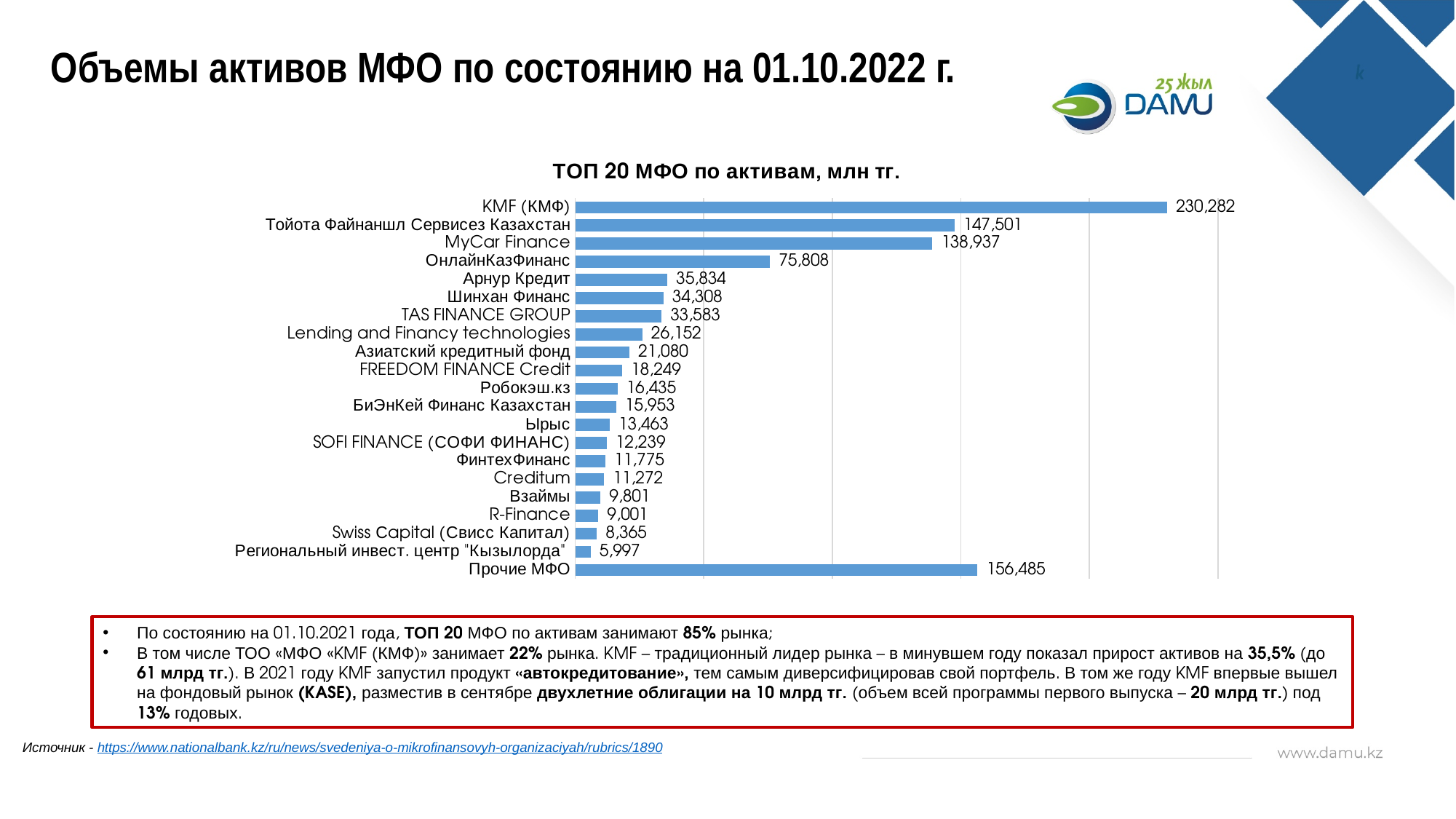

Объемы активов МФО по состоянию на 01.10.2022 г.

### Chart: ТОП 20 МФО по активам, млн тг.

| Category |  |
|---|---|
| Прочие МФО | 156484.722 |
| Региональный инвест. центр "Кызылорда"  | 5996.705 |
| Swiss Сapital (Свисс Капитал) | 8364.914 |
| R-Finance | 9000.683 |
| Взаймы | 9801.488 |
| Creditum | 11272.071 |
| ФинтехФинанс | 11775.451 |
| SOFI FINANCE (СОФИ ФИНАНС) | 12239.367 |
| Ырыс | 13463.412 |
| БиЭнКей Финанс Казахстан | 15953.212 |
| Робокэш.кз | 16434.956 |
| FREEDOM FINANCE Credit | 18248.525 |
| Азиатский кредитный фонд | 21080.007 |
| Lending and Financy technologies | 26152.209 |
| TAS FINANCE GROUP | 33582.527 |
| Шинхан Финанс | 34308.065 |
| Арнур Кредит | 35833.997 |
| ОнлайнКазФинанс | 75808.39 |
| MyCar Finance | 138937.278 |
| Тойота Файнаншл Сервисез Казахстан | 147500.743 |
| KMF (КМФ) | 230282.029 |
По состоянию на 01.10.2021 года, ТОП 20 МФО по активам занимают 85% рынка;
В том числе ТОО «МФО «KMF (КМФ)» занимает 22% рынка. KMF – традиционный лидер рынка – в минувшем году показал прирост активов на 35,5% (до 61 млрд тг.). В 2021 году KMF запустил продукт «автокредитование», тем самым диверсифицировав свой портфель. В том же году KMF впервые вышел на фондовый рынок (KASE), разместив в сентябре двухлетние облигации на 10 млрд тг. (объем всей программы первого выпуска – 20 млрд тг.) под 13% годовых.
Источник - https://www.nationalbank.kz/ru/news/svedeniya-o-mikrofinansovyh-organizaciyah/rubrics/1890